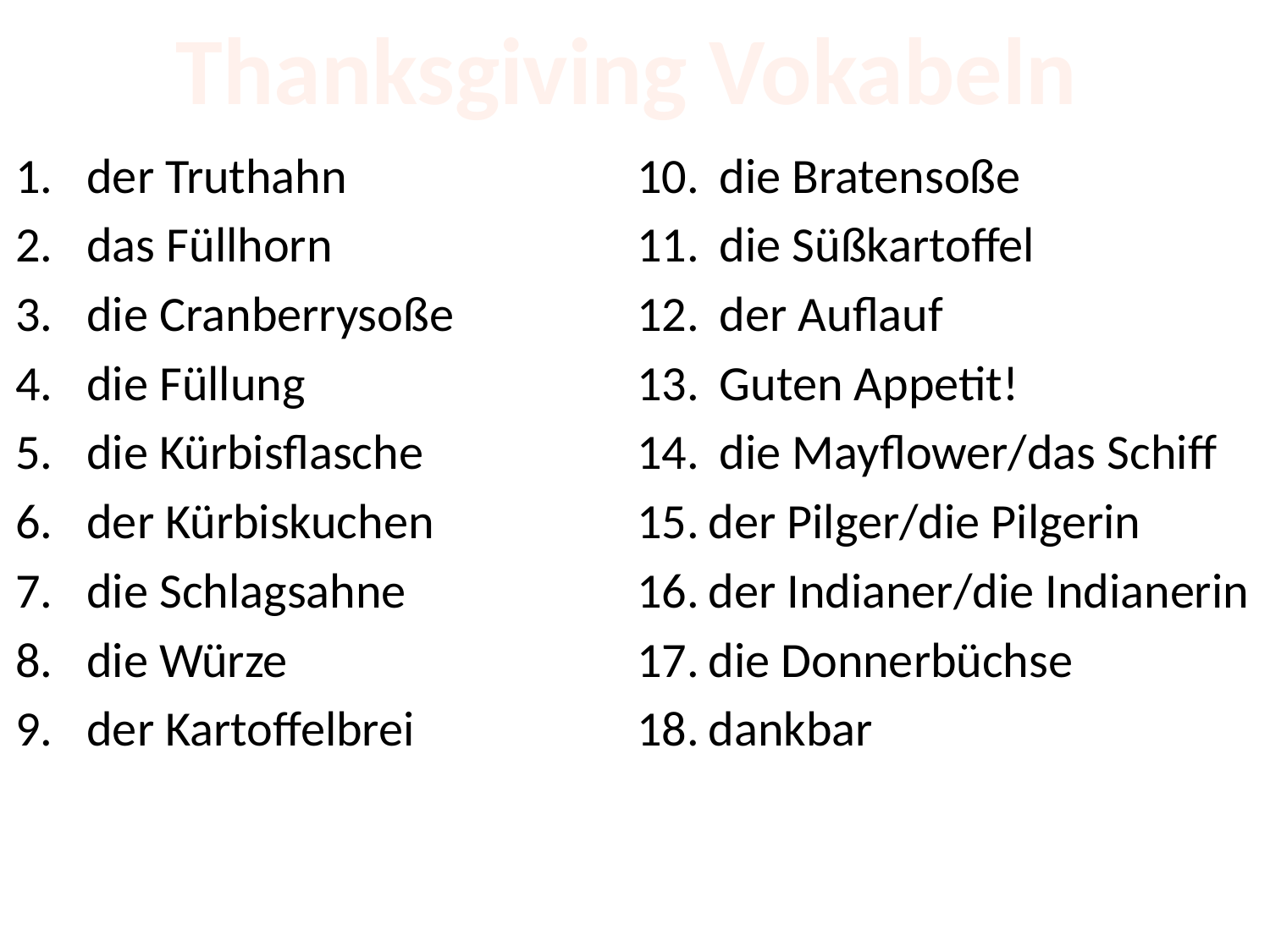

Thanksgiving Vokabeln
der Truthahn
das Füllhorn
die Cranberrysoße
die Füllung
die Kürbisflasche
der Kürbiskuchen
die Schlagsahne
die Würze
der Kartoffelbrei

 die Bratensoße
 die Süßkartoffel
 der Auflauf
 Guten Appetit!
 die Mayflower/das Schiff
der Pilger/die Pilgerin
der Indianer/die Indianerin
die Donnerbüchse
dankbar